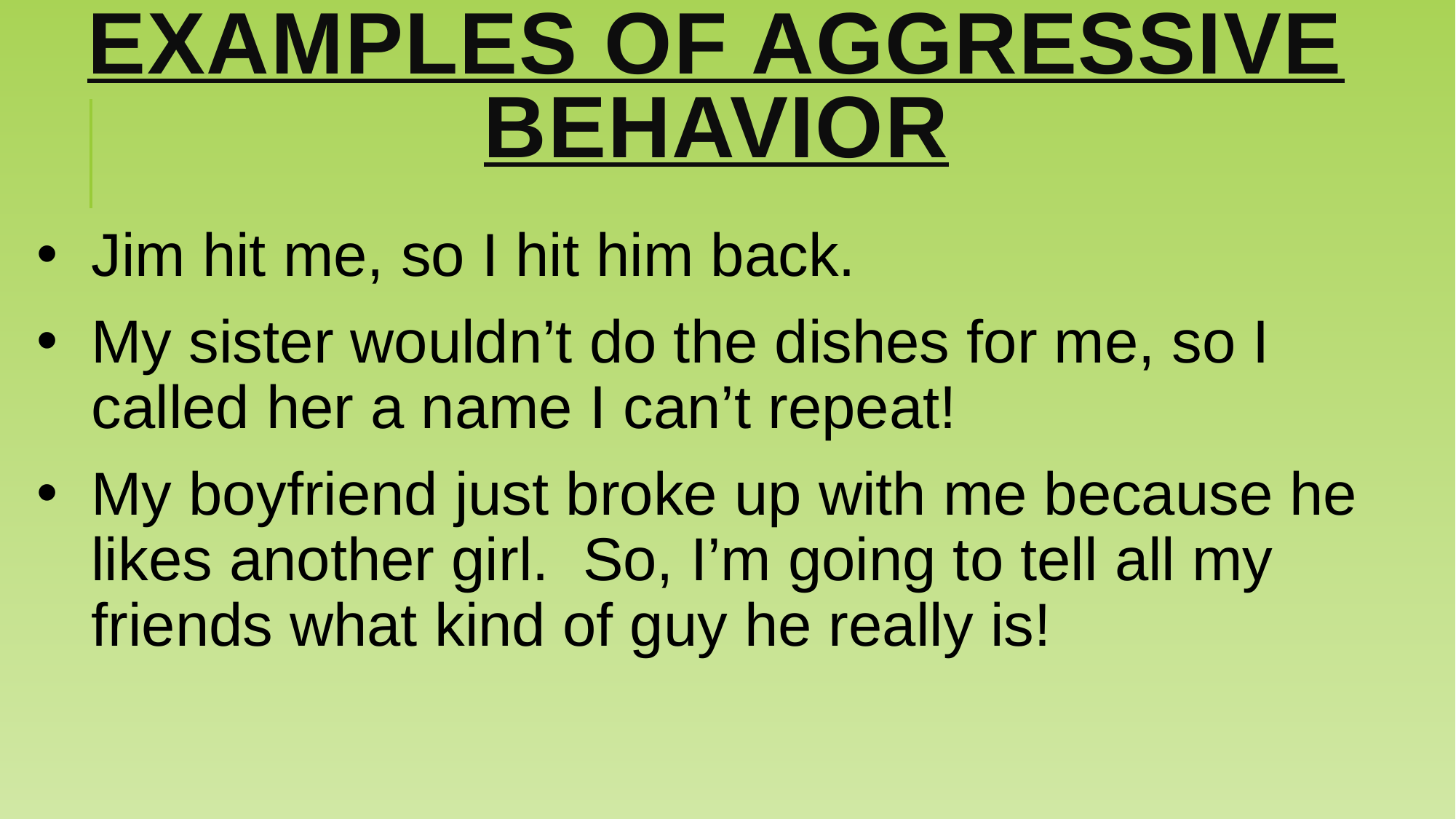

Examples of Aggressive Behavior
Jim hit me, so I hit him back.
My sister wouldn’t do the dishes for me, so I called her a name I can’t repeat!
My boyfriend just broke up with me because he likes another girl.  So, I’m going to tell all my friends what kind of guy he really is!